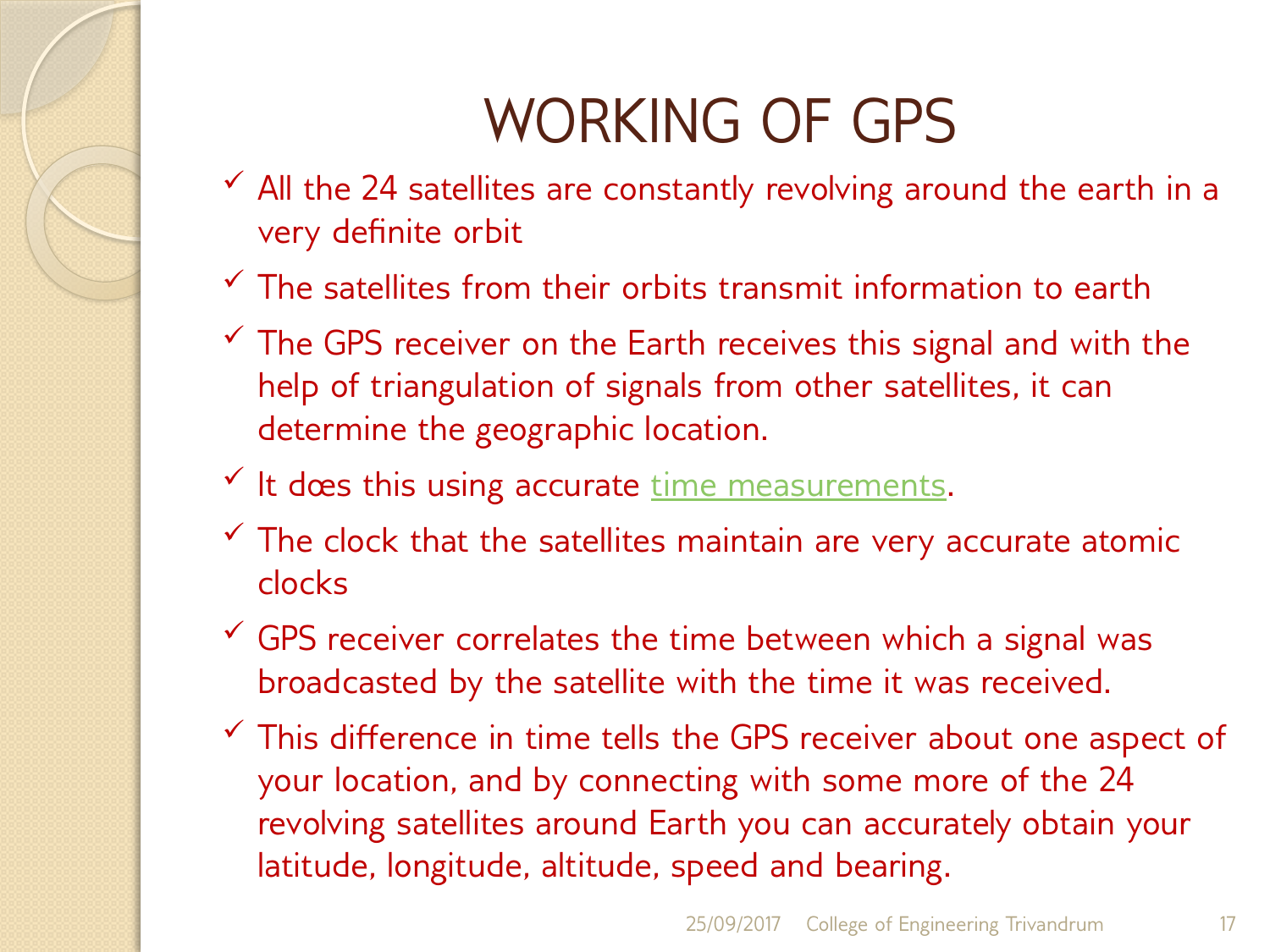

# WORKING OF GPS
All the 24 satellites are constantly revolving around the earth in a very definite orbit
The satellites from their orbits transmit information to earth
The GPS receiver on the Earth receives this signal and with the help of triangulation of signals from other satellites, it can determine the geographic location.
It does this using accurate time measurements.
The clock that the satellites maintain are very accurate atomic clocks
GPS receiver correlates the time between which a signal was broadcasted by the satellite with the time it was received.
This difference in time tells the GPS receiver about one aspect of your location, and by connecting with some more of the 24 revolving satellites around Earth you can accurately obtain your latitude, longitude, altitude, speed and bearing.
25/09/2017
College of Engineering Trivandrum
17